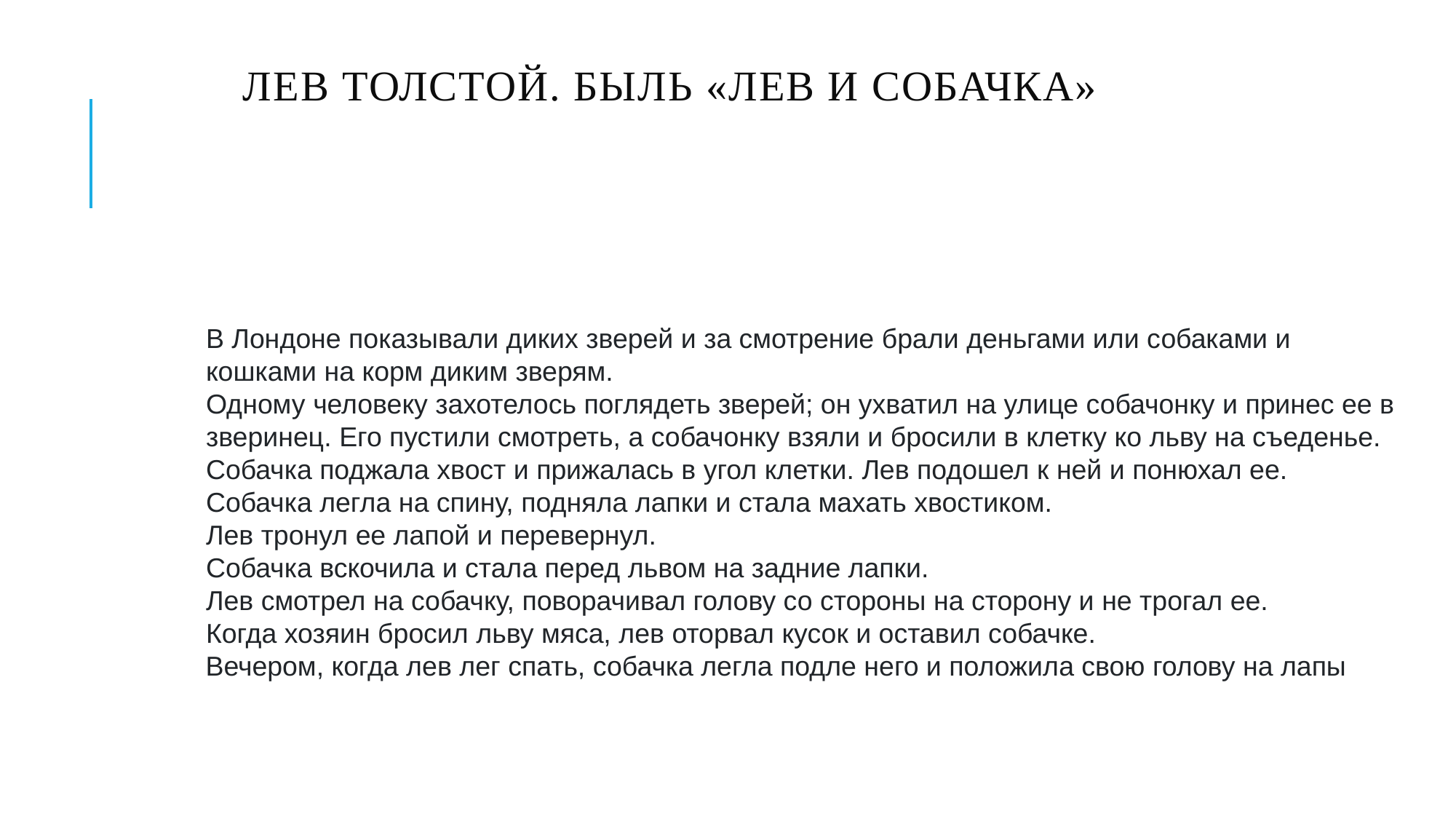

# Лев Толстой. Быль «Лев и собачка»

В Лондоне показывали диких зверей и за смотрение брали деньгами или собаками и кошками на корм диким зверям.
Одному человеку захотелось поглядеть зверей; он ухватил на улице собачонку и принес ее в зверинец. Его пустили смотреть, а собачонку взяли и бросили в клетку ко льву на съеденье. Собачка поджала хвост и прижалась в угол клетки. Лев подошел к ней и понюхал ее.
Собачка легла на спину, подняла лапки и стала махать хвостиком.
Лев тронул ее лапой и перевернул.
Собачка вскочила и стала перед львом на задние лапки.
Лев смотрел на собачку, поворачивал голову со стороны на сторону и не трогал ее.
Когда хозяин бросил льву мяса, лев оторвал кусок и оставил собачке.
              Вечером, когда лев лег спать, собачка легла подле него и положила свою голову на лапы